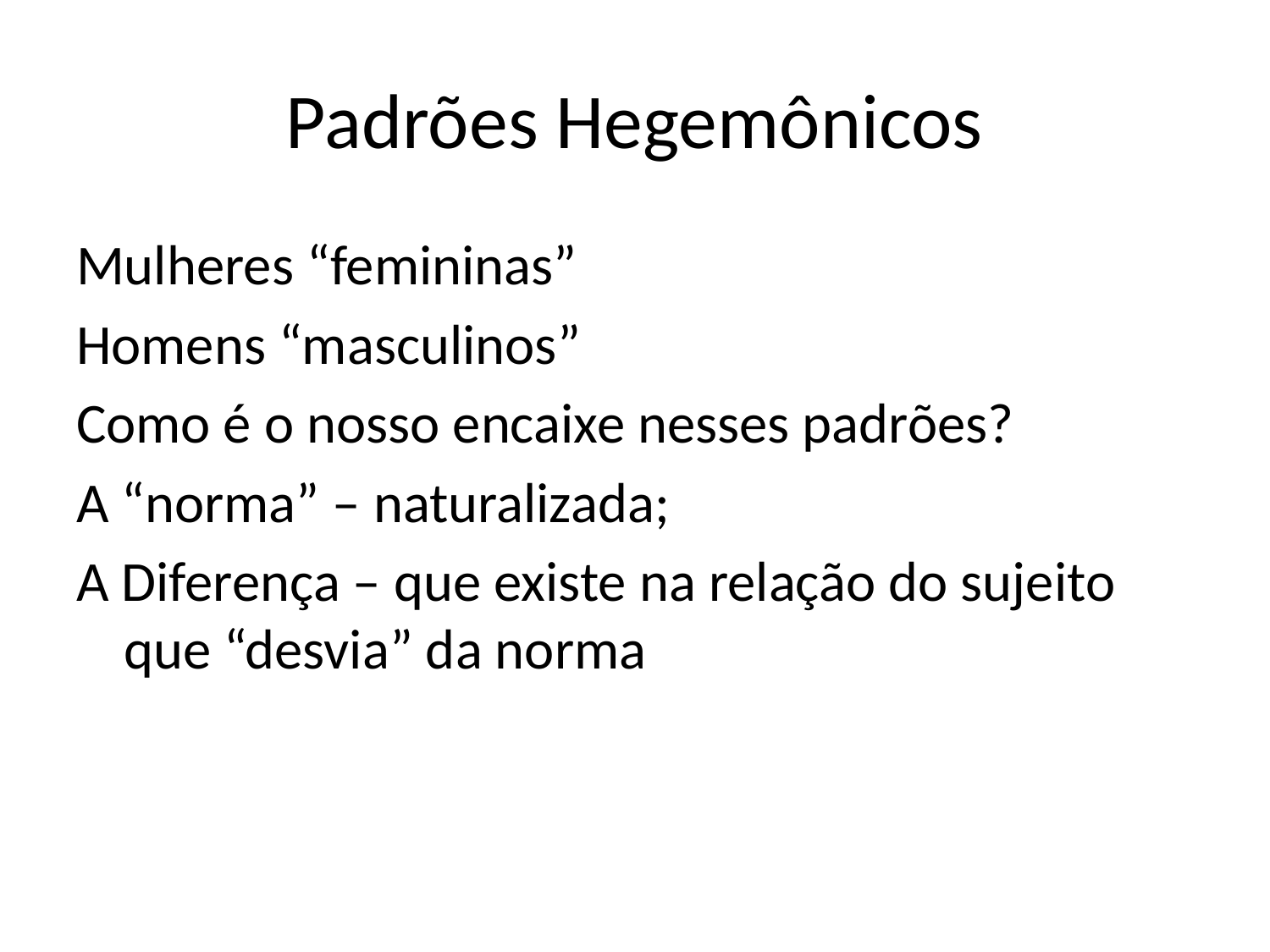

# Padrões Hegemônicos
Mulheres “femininas”
Homens “masculinos”
Como é o nosso encaixe nesses padrões?
A “norma” – naturalizada;
A Diferença – que existe na relação do sujeito que “desvia” da norma